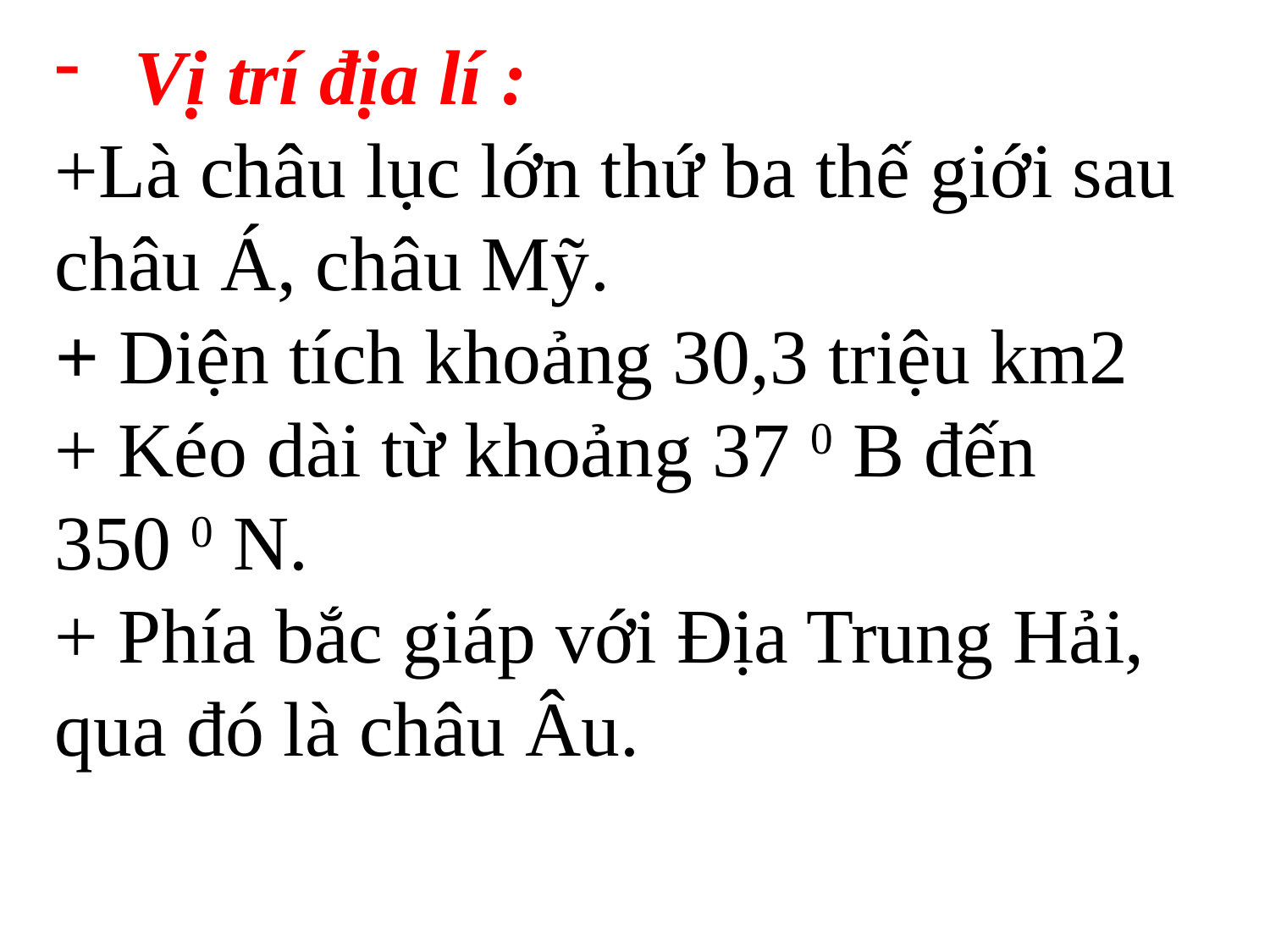

Vị trí địa lí :
+Là châu lục lớn thứ ba thế giới sau châu Á, châu Mỹ.
+ Diện tích khoảng 30,3 triệu km2
+ Kéo dài từ khoảng 37 0 B đến
350 0 N.
+ Phía bắc giáp với Địa Trung Hải, qua đó là châu Âu.

#